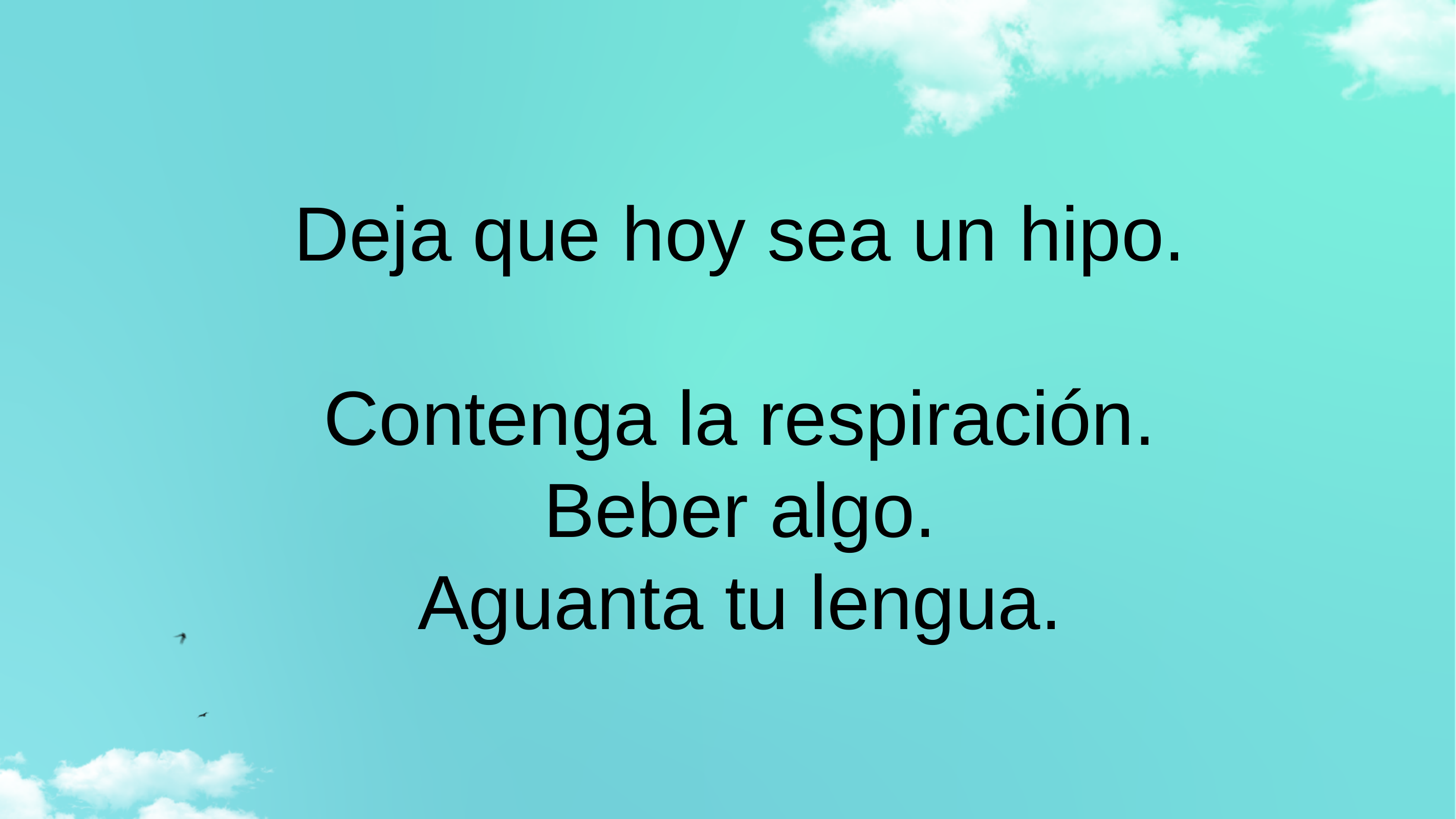

# Deja que hoy sea un hipo.

Contenga la respiración.
Beber algo.
Aguanta tu lengua.